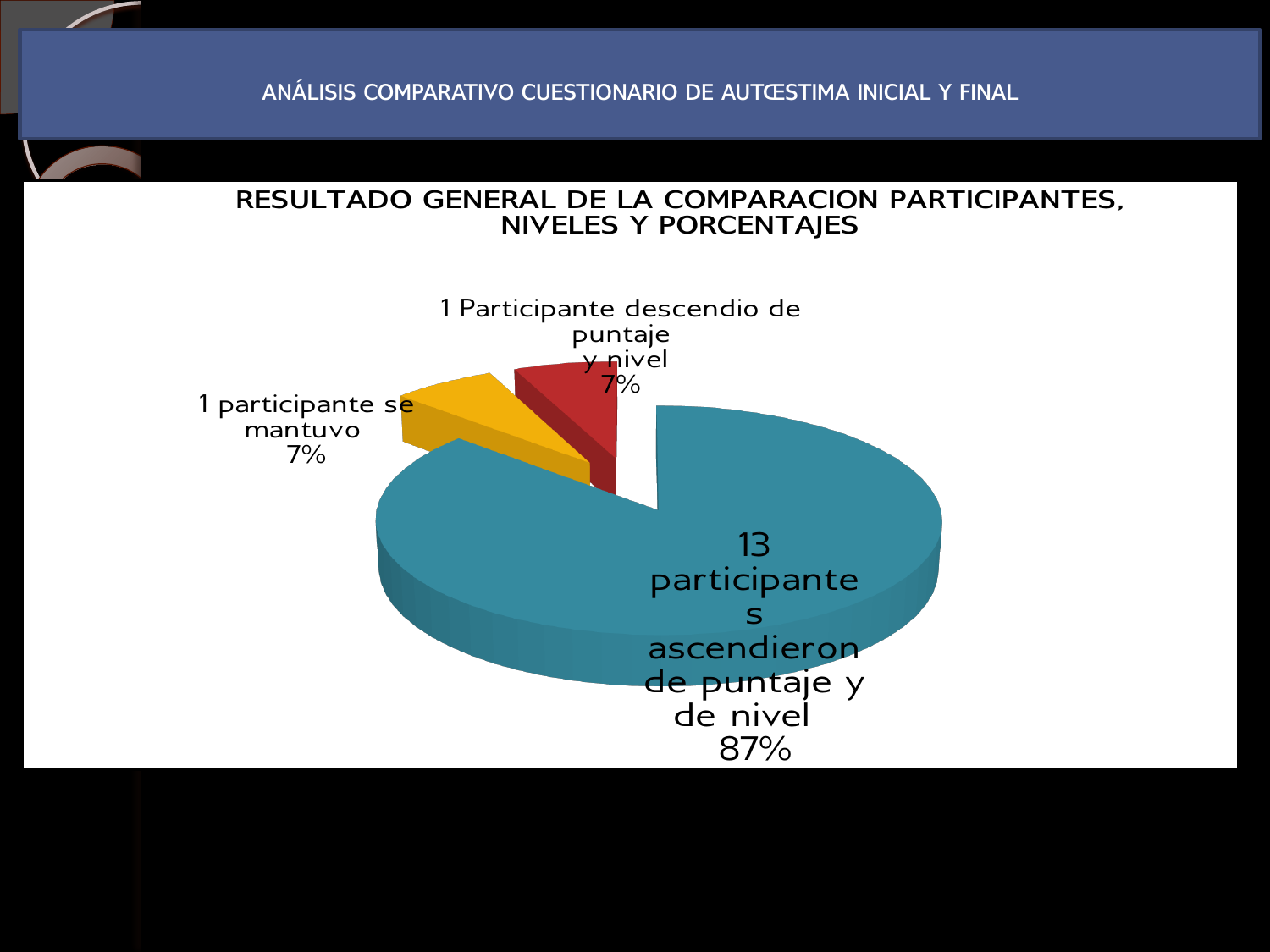

# ANÁLISIS COMPARATIVO CUESTIONARIO DE AUTOESTIMA INICIAL Y FINAL

[unsupported chart]